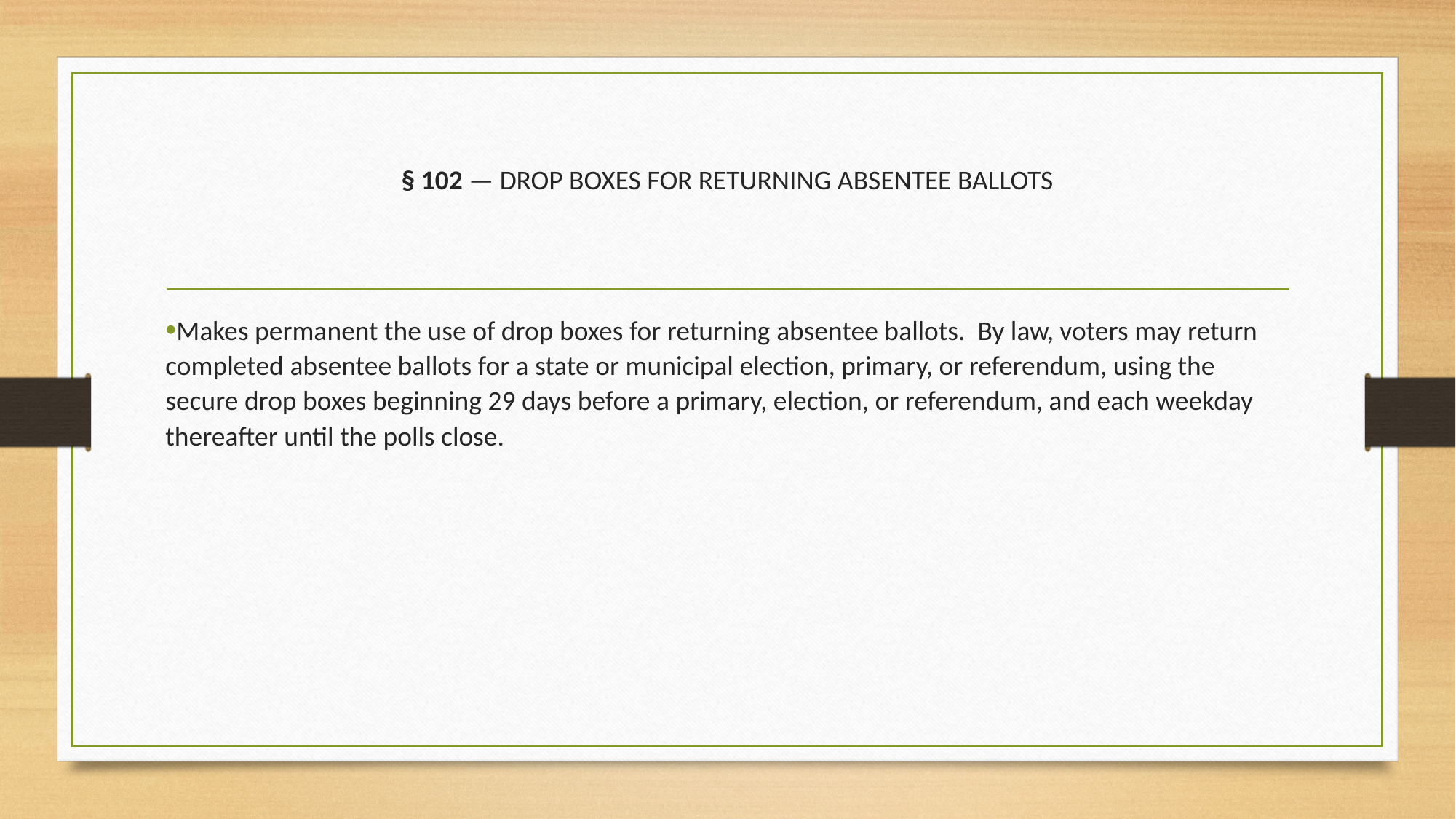

# § 102 — DROP BOXES FOR RETURNING ABSENTEE BALLOTS
Makes permanent the use of drop boxes for returning absentee ballots.  By law, voters may return completed absentee ballots for a state or municipal election, primary, or referendum, using the secure drop boxes beginning 29 days before a primary, election, or referendum, and each weekday thereafter until the polls close.